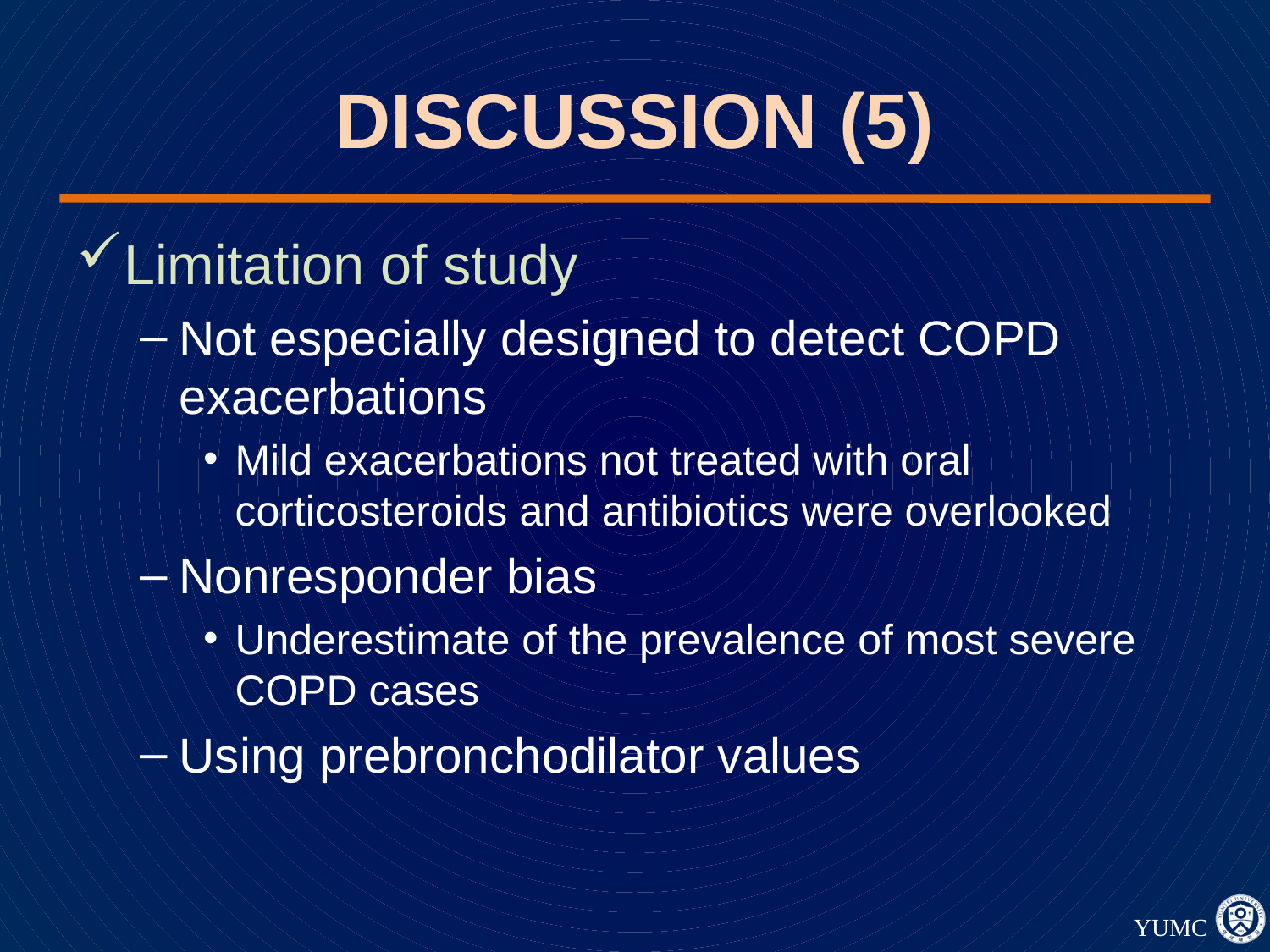

# DISCUSSION (5)
Limitation of study
Not especially designed to detect COPD exacerbations
Mild exacerbations not treated with oral corticosteroids and antibiotics were overlooked
Nonresponder bias
Underestimate of the prevalence of most severe COPD cases
Using prebronchodilator values